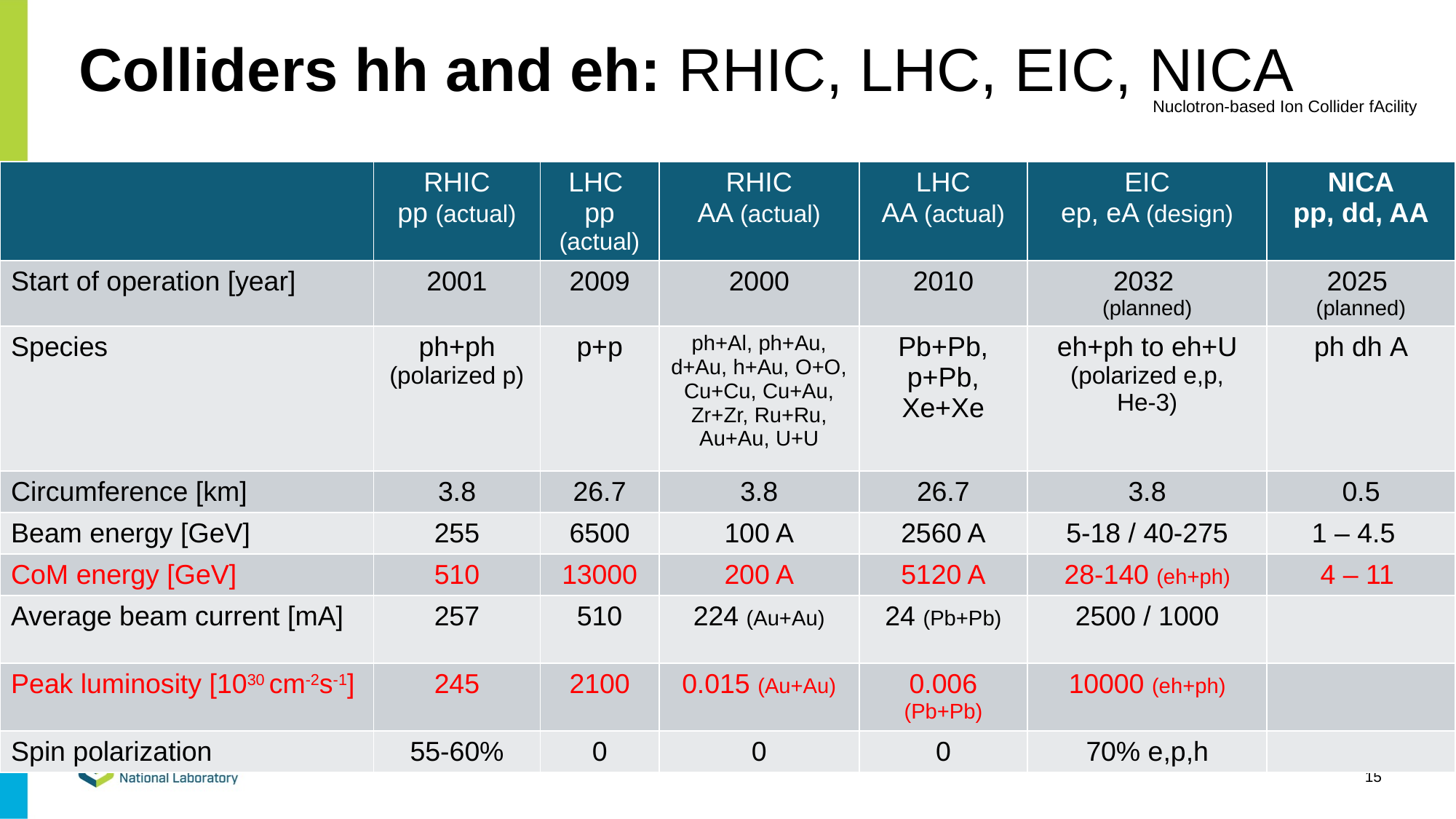

# Colliders hh and eh: RHIC, LHC, EIC, NICA
Nuclotron-based Ion Collider fAcility
|  | RHIC pp (actual) | LHC pp (actual) | RHIC AA (actual) | LHC AA (actual) | EIC ep, eA (design) | NICA pp, dd, AA |
| --- | --- | --- | --- | --- | --- | --- |
| Start of operation [year] | 2001 | 2009 | 2000 | 2010 | 2032 (planned) | 2025 (planned) |
| Species | ph+ph (polarized p) | p+p | ph+Al, ph+Au, d+Au, h+Au, O+O, Cu+Cu, Cu+Au, Zr+Zr, Ru+Ru, Au+Au, U+U | Pb+Pb, p+Pb, Xe+Xe | eh+ph to eh+U (polarized e,p, He-3) | ph dh A |
| Circumference [km] | 3.8 | 26.7 | 3.8 | 26.7 | 3.8 | 0.5 |
| Beam energy [GeV] | 255 | 6500 | 100 A | 2560 A | 5-18 / 40-275 | 1 – 4.5 |
| CoM energy [GeV] | 510 | 13000 | 200 A | 5120 A | 28-140 (eh+ph) | 4 – 11 |
| Average beam current [mA] | 257 | 510 | 224 (Au+Au) | 24 (Pb+Pb) | 2500 / 1000 |  |
| Peak luminosity [1030 cm-2s-1] | 245 | 2100 | 0.015 (Au+Au) | 0.006 (Pb+Pb) | 10000 (eh+ph) |  |
| Spin polarization | 55-60% | 0 | 0 | 0 | 70% e,p,h |  |
15